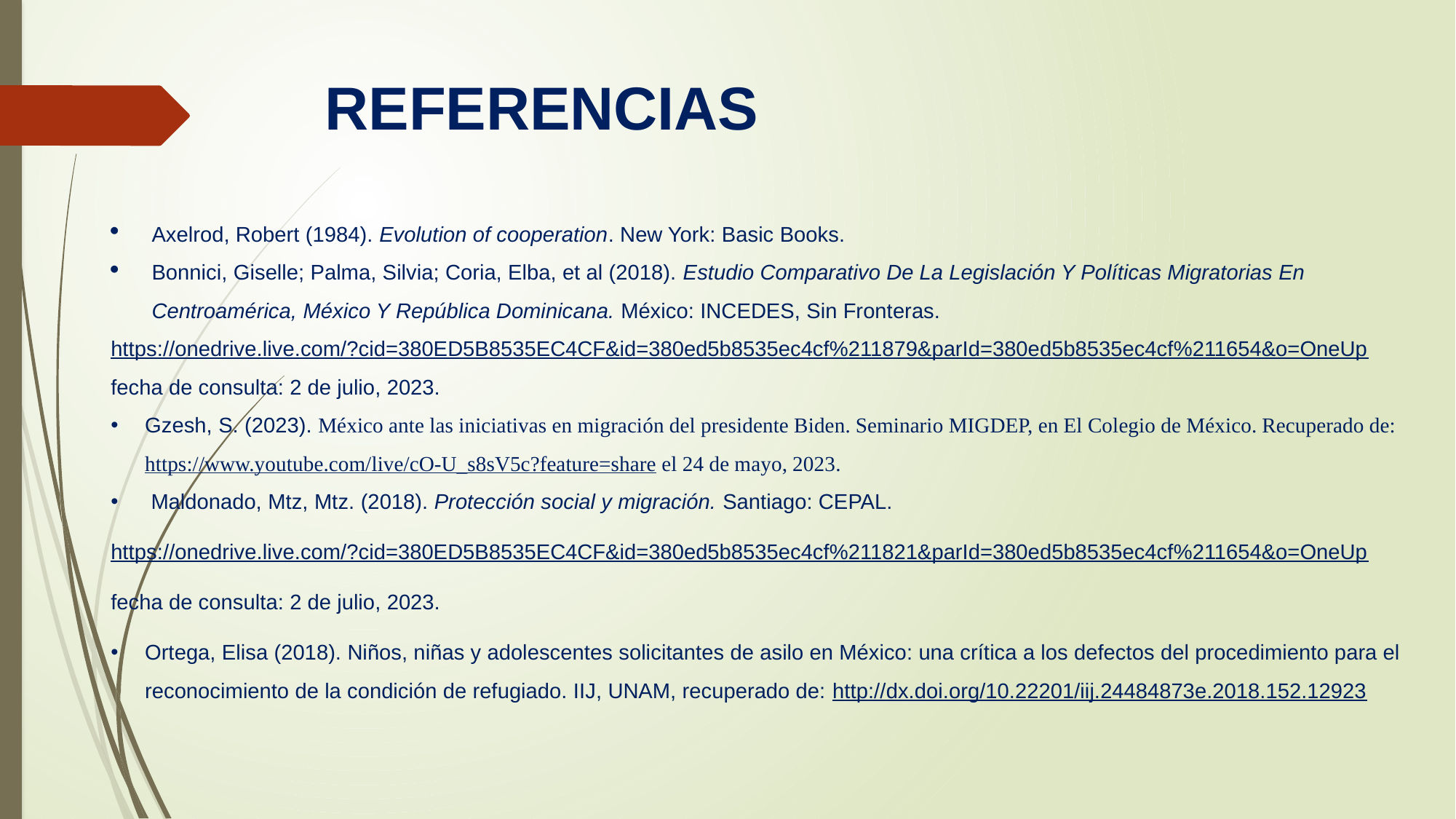

# REFERENCIAS
Axelrod, Robert (1984). Evolution of cooperation. New York: Basic Books.
Bonnici, Giselle; Palma, Silvia; Coria, Elba, et al (2018). Estudio Comparativo De La Legislación Y Políticas Migratorias En Centroamérica, México Y República Dominicana. México: INCEDES, Sin Fronteras.
https://onedrive.live.com/?cid=380ED5B8535EC4CF&id=380ed5b8535ec4cf%211879&parId=380ed5b8535ec4cf%211654&o=OneUp
fecha de consulta: 2 de julio, 2023.
Gzesh, S. (2023). México ante las iniciativas en migración del presidente Biden. Seminario MIGDEP, en El Colegio de México. Recuperado de: https://www.youtube.com/live/cO-U_s8sV5c?feature=share el 24 de mayo, 2023.
 Maldonado, Mtz, Mtz. (2018). Protección social y migración. Santiago: CEPAL.
https://onedrive.live.com/?cid=380ED5B8535EC4CF&id=380ed5b8535ec4cf%211821&parId=380ed5b8535ec4cf%211654&o=OneUp
fecha de consulta: 2 de julio, 2023.
Ortega, Elisa (2018). Niños, niñas y adolescentes solicitantes de asilo en México: una crítica a los defectos del procedimiento para el reconocimiento de la condición de refugiado. IIJ, UNAM, recuperado de: http://dx.doi.org/10.22201/iij.24484873e.2018.152.12923